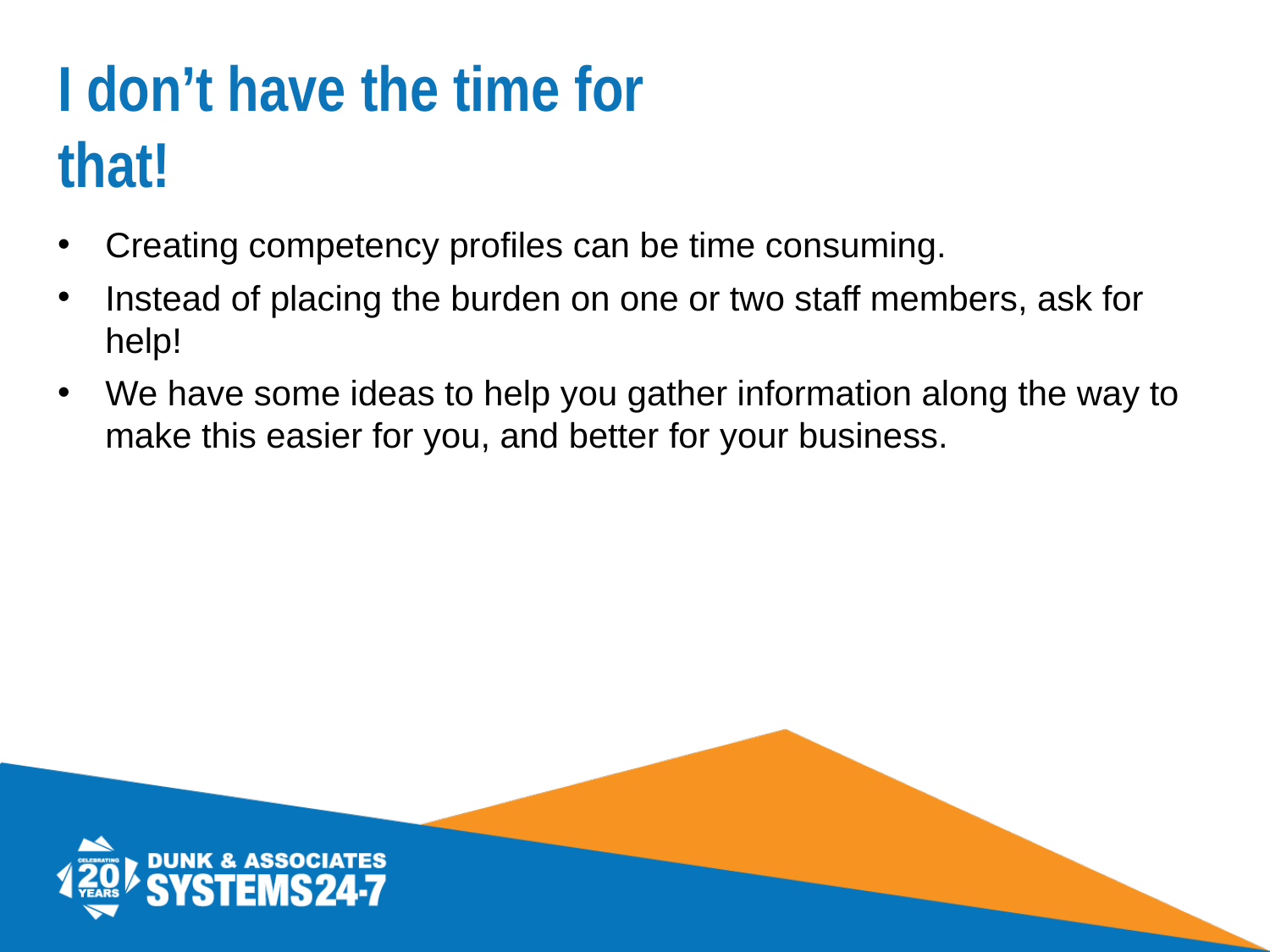

# I don’t have the time for that!
Creating competency profiles can be time consuming.
Instead of placing the burden on one or two staff members, ask for help!
We have some ideas to help you gather information along the way to make this easier for you, and better for your business.